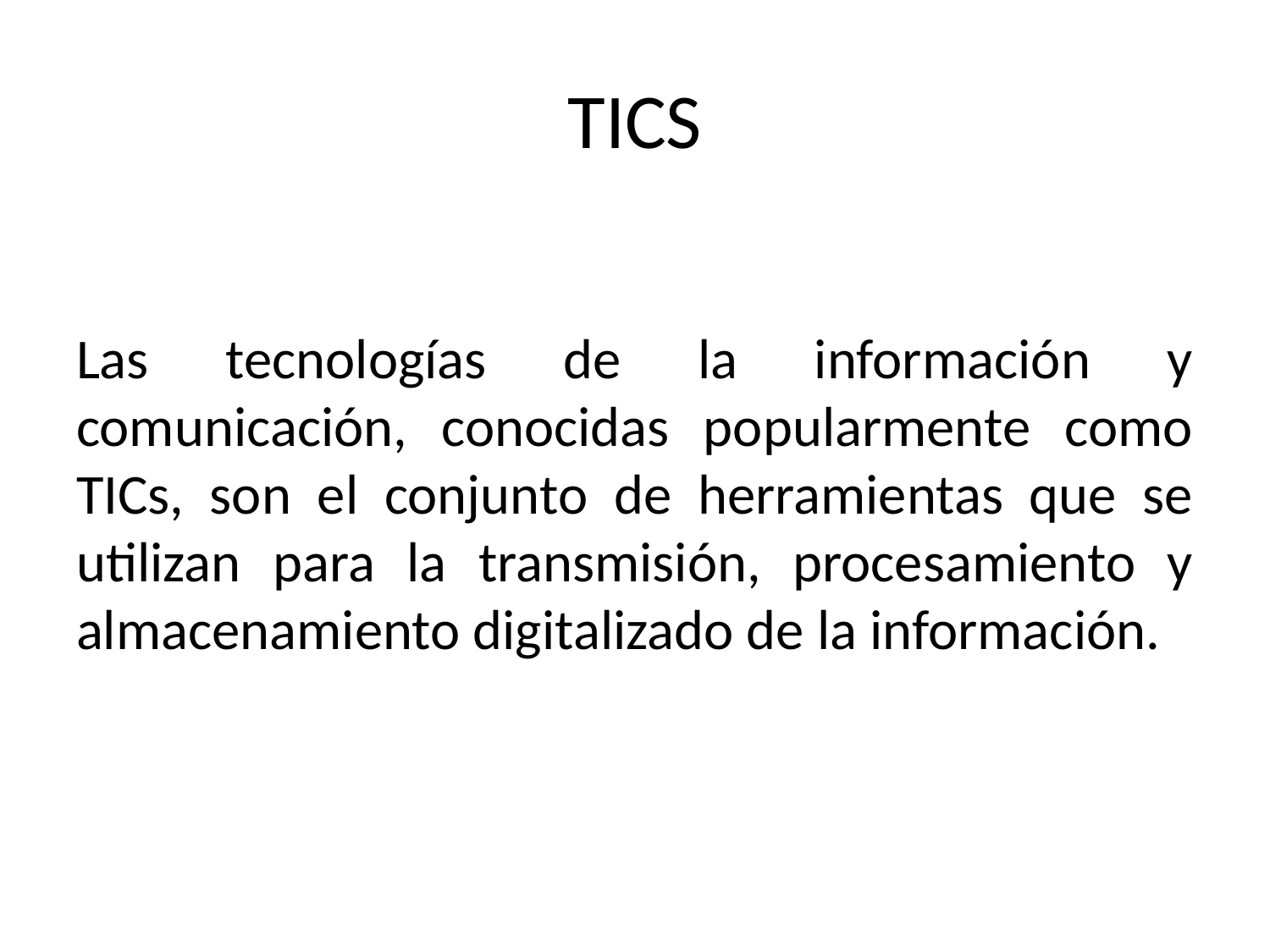

# TICS
Las tecnologías de la información y comunicación, conocidas popularmente como TICs, son el conjunto de herramientas que se utilizan para la transmisión, procesamiento y almacenamiento digitalizado de la información.